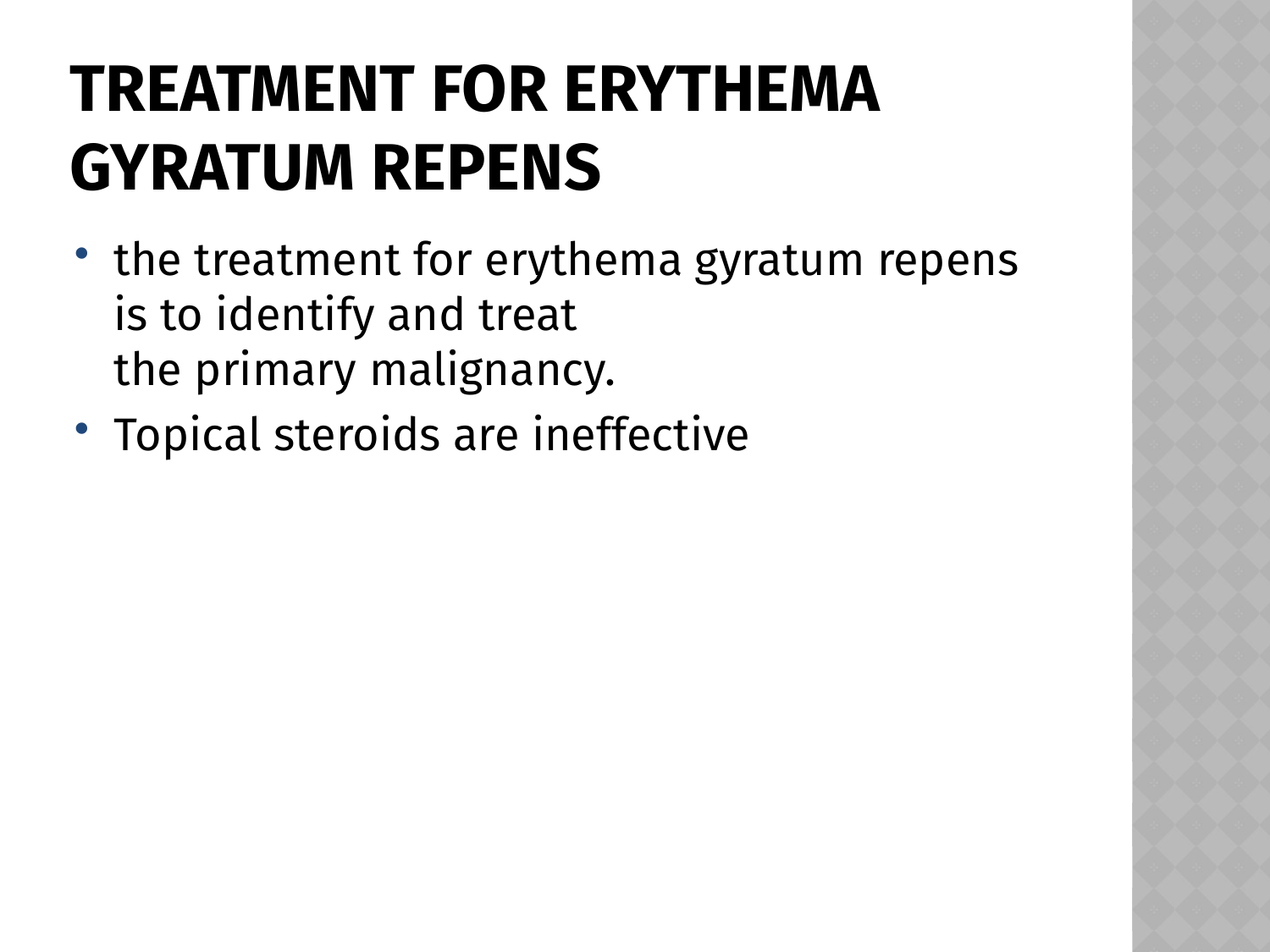

# treatment for erythema gyratum repens
the treatment for erythema gyratum repens is to identify and treat the primary malignancy.
Topical steroids are ineffective